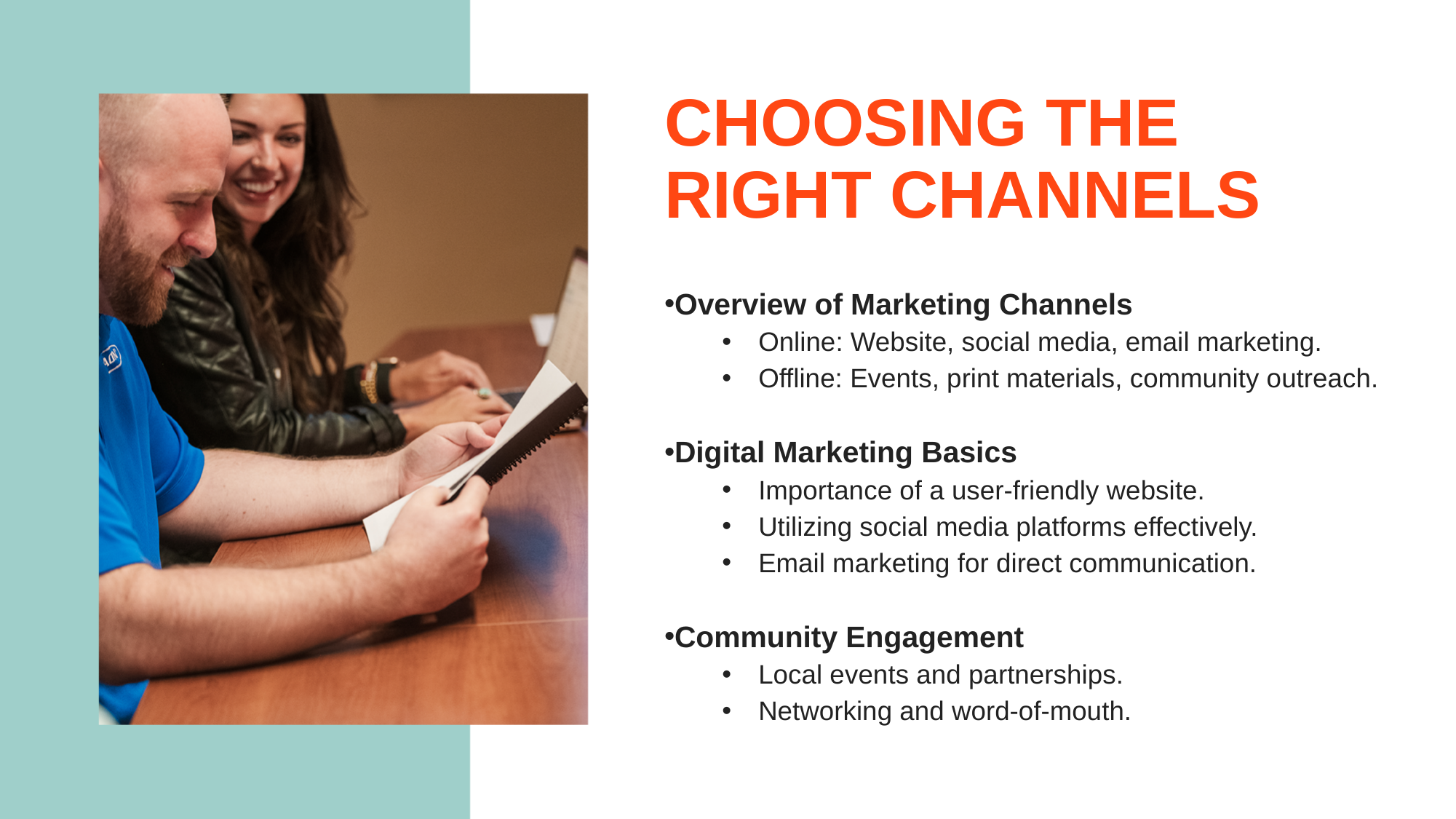

# CHOOSING THE RIGHT CHANNELS
Overview of Marketing Channels
Online: Website, social media, email marketing.
Offline: Events, print materials, community outreach.
Digital Marketing Basics
Importance of a user-friendly website.
Utilizing social media platforms effectively.
Email marketing for direct communication.
Community Engagement
Local events and partnerships.
Networking and word-of-mouth.